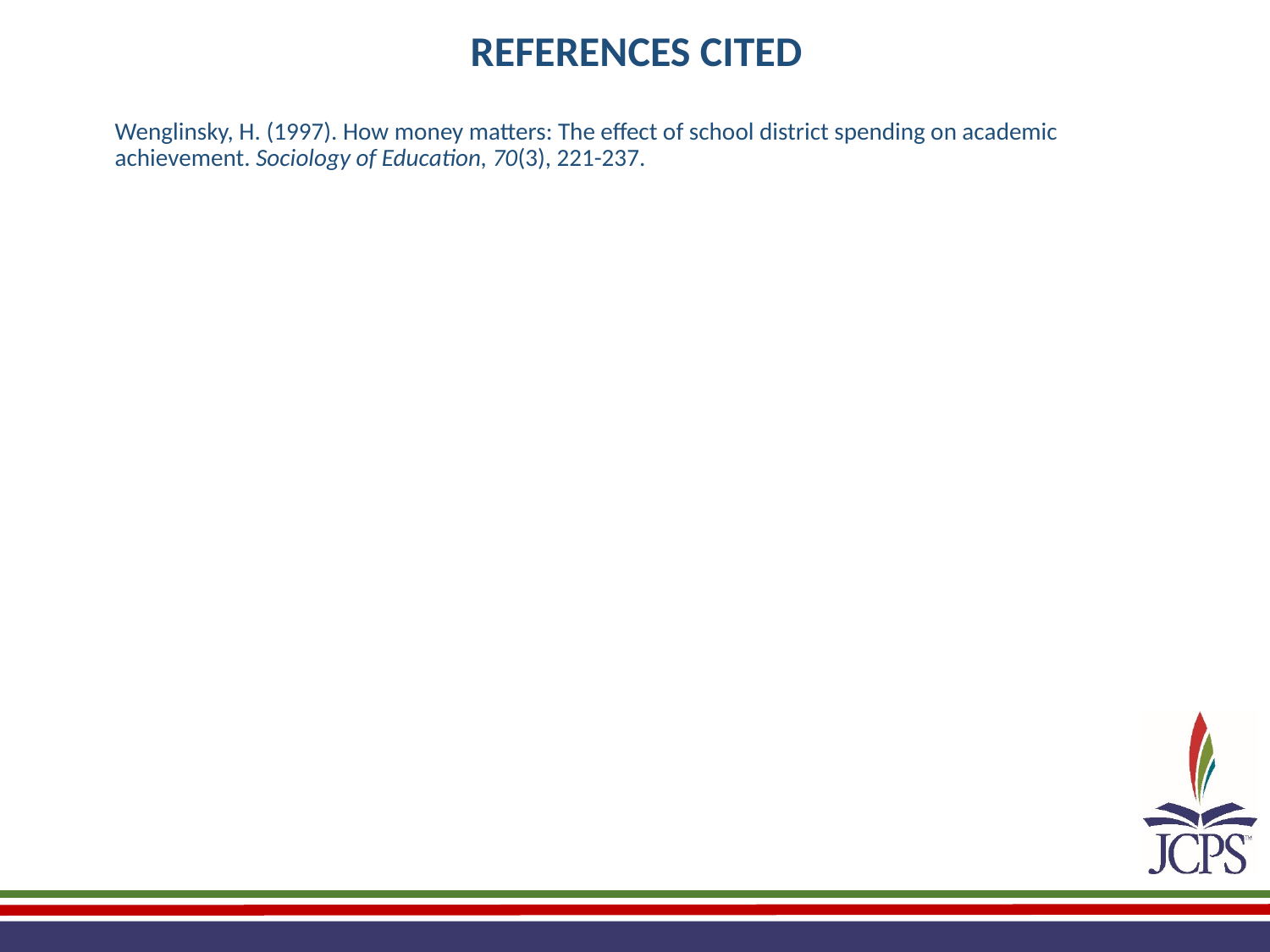

REFERENCES CITED
Wenglinsky, H. (1997). How money matters: The effect of school district spending on academic achievement. Sociology of Education, 70(3), 221-237.